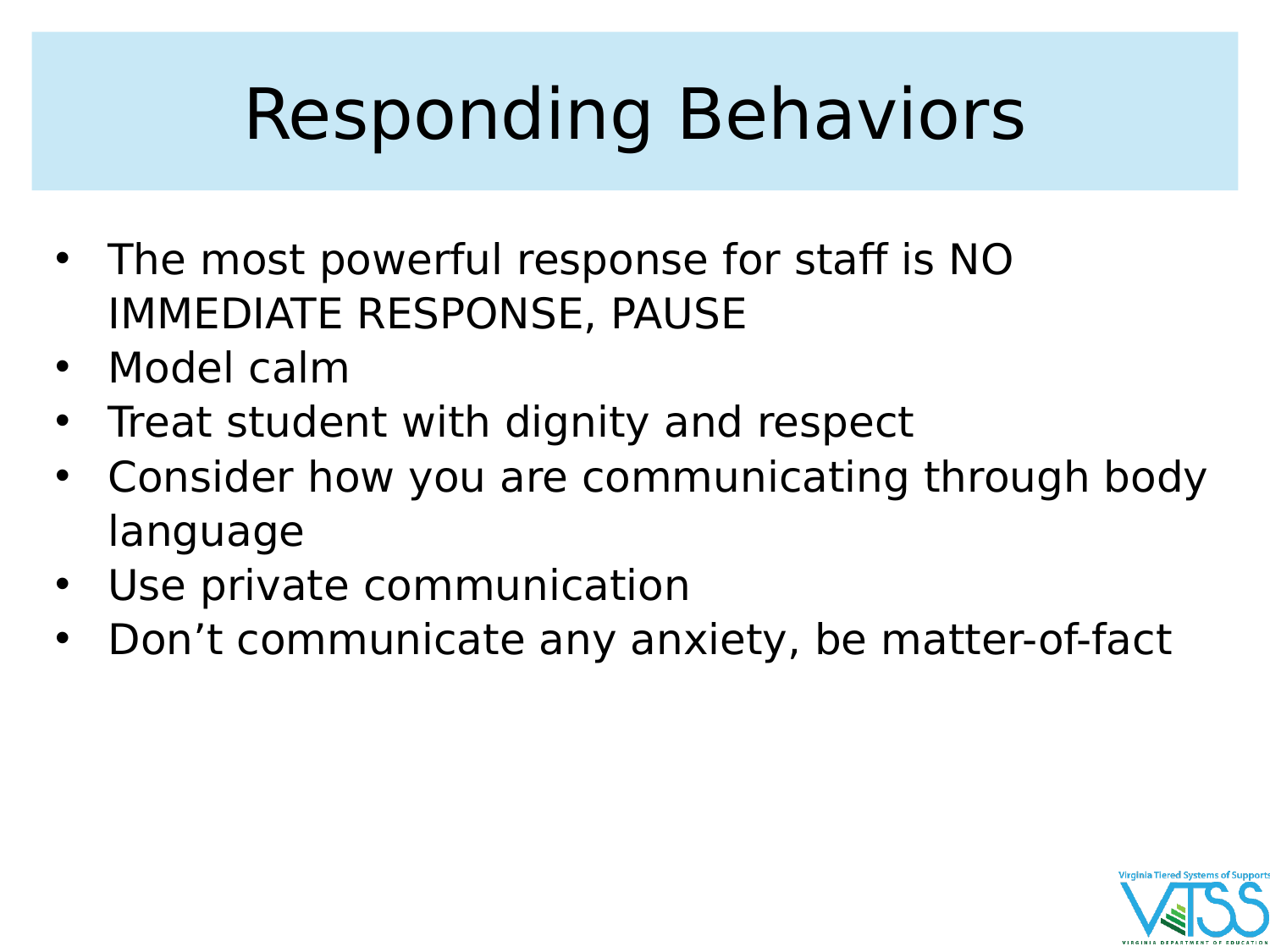

# Responding Behaviors
The most powerful response for staff is NO IMMEDIATE RESPONSE, PAUSE
Model calm
Treat student with dignity and respect
Consider how you are communicating through body language
Use private communication
Don’t communicate any anxiety, be matter-of-fact